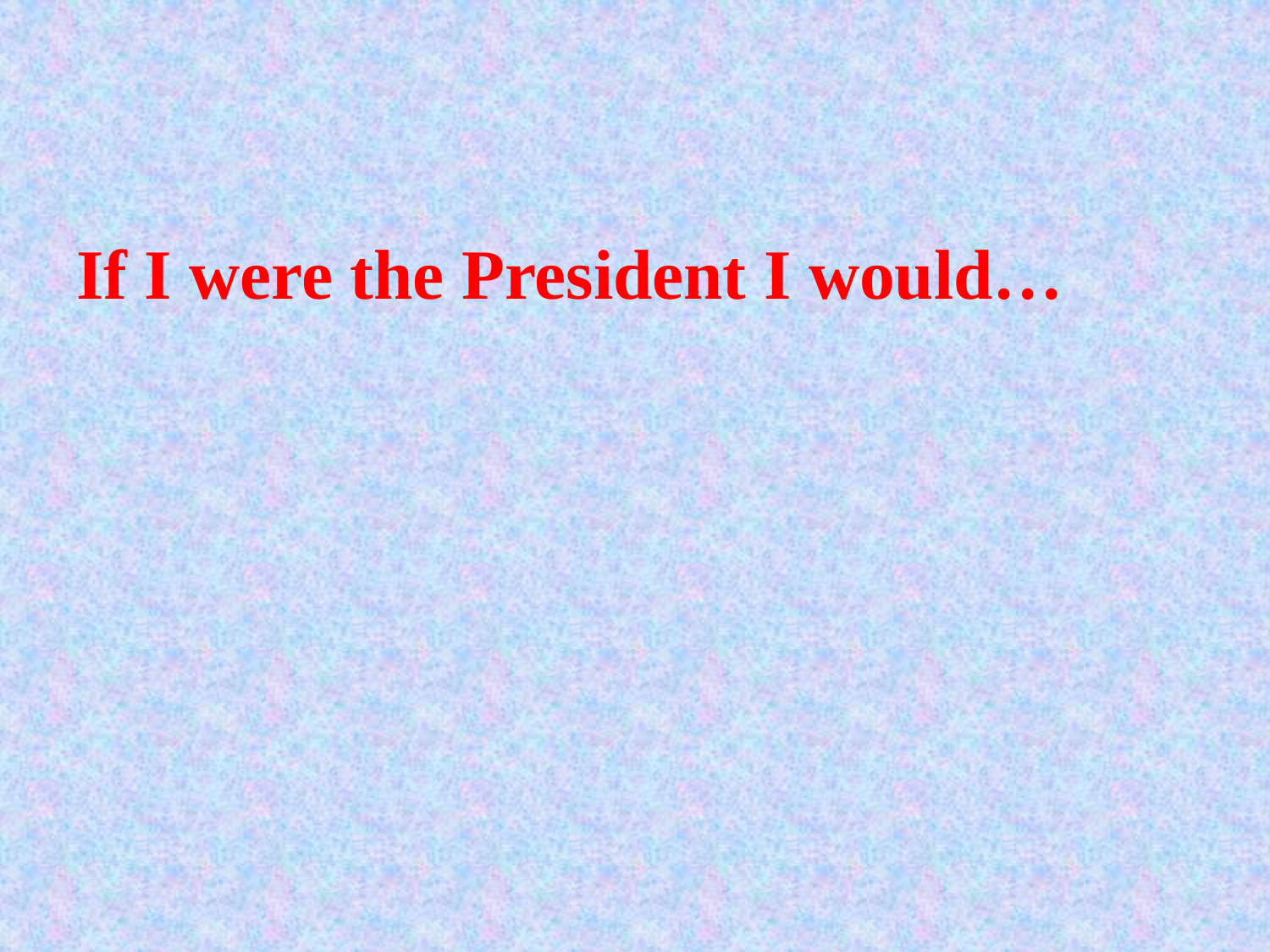

If I were the President I would…